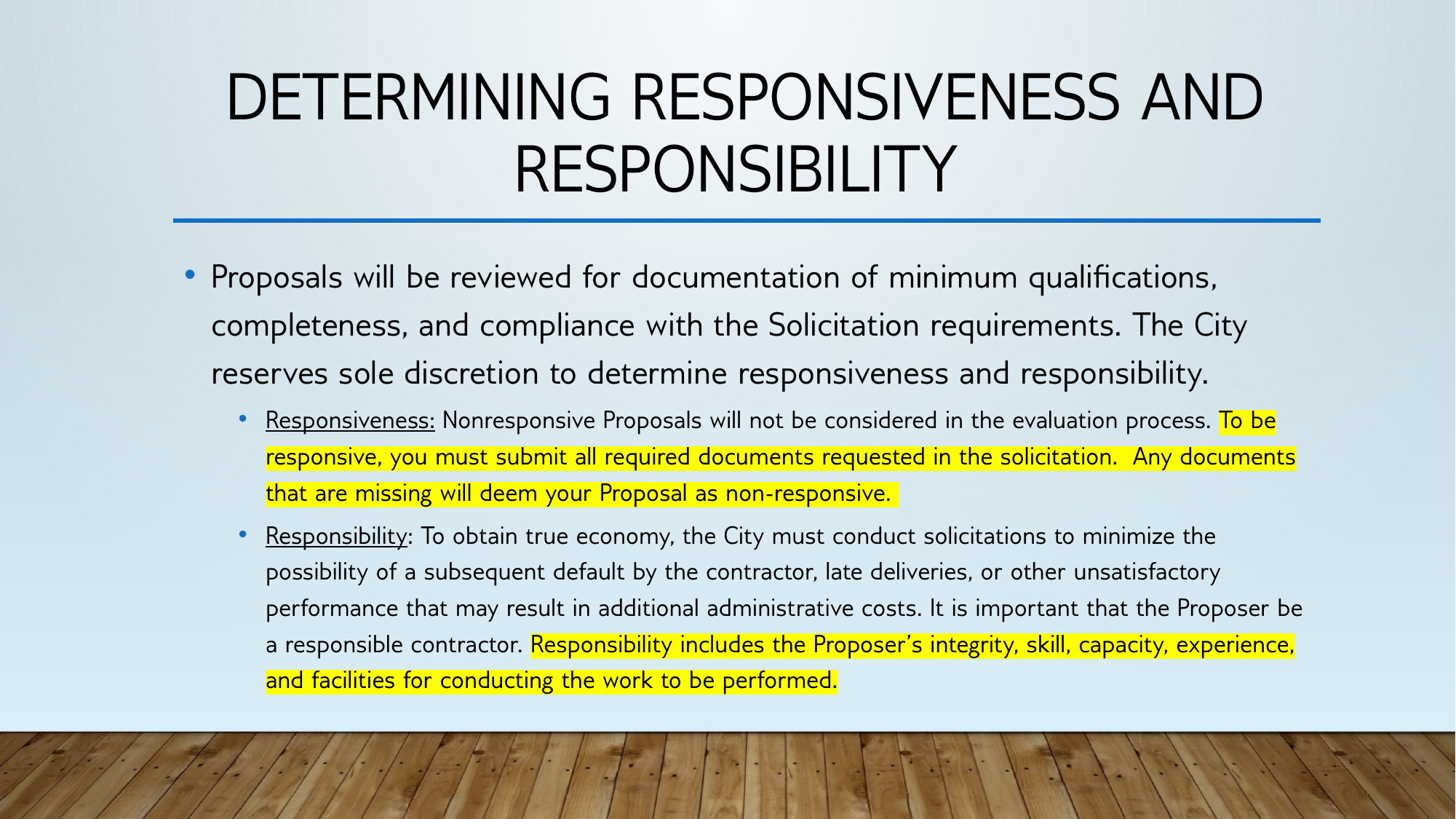

# Determining responsiveness and responsibility
Proposals will be reviewed for documentation of minimum qualifications, completeness, and compliance with the Solicitation requirements. The City reserves sole discretion to determine responsiveness and responsibility.
Responsiveness: Nonresponsive Proposals will not be considered in the evaluation process. To be responsive, you must submit all required documents requested in the solicitation.  Any documents that are missing will deem your Proposal as non-responsive.
Responsibility: To obtain true economy, the City must conduct solicitations to minimize the possibility of a subsequent default by the contractor, late deliveries, or other unsatisfactory performance that may result in additional administrative costs. It is important that the Proposer be a responsible contractor. Responsibility includes the Proposer’s integrity, skill, capacity, experience, and facilities for conducting the work to be performed.